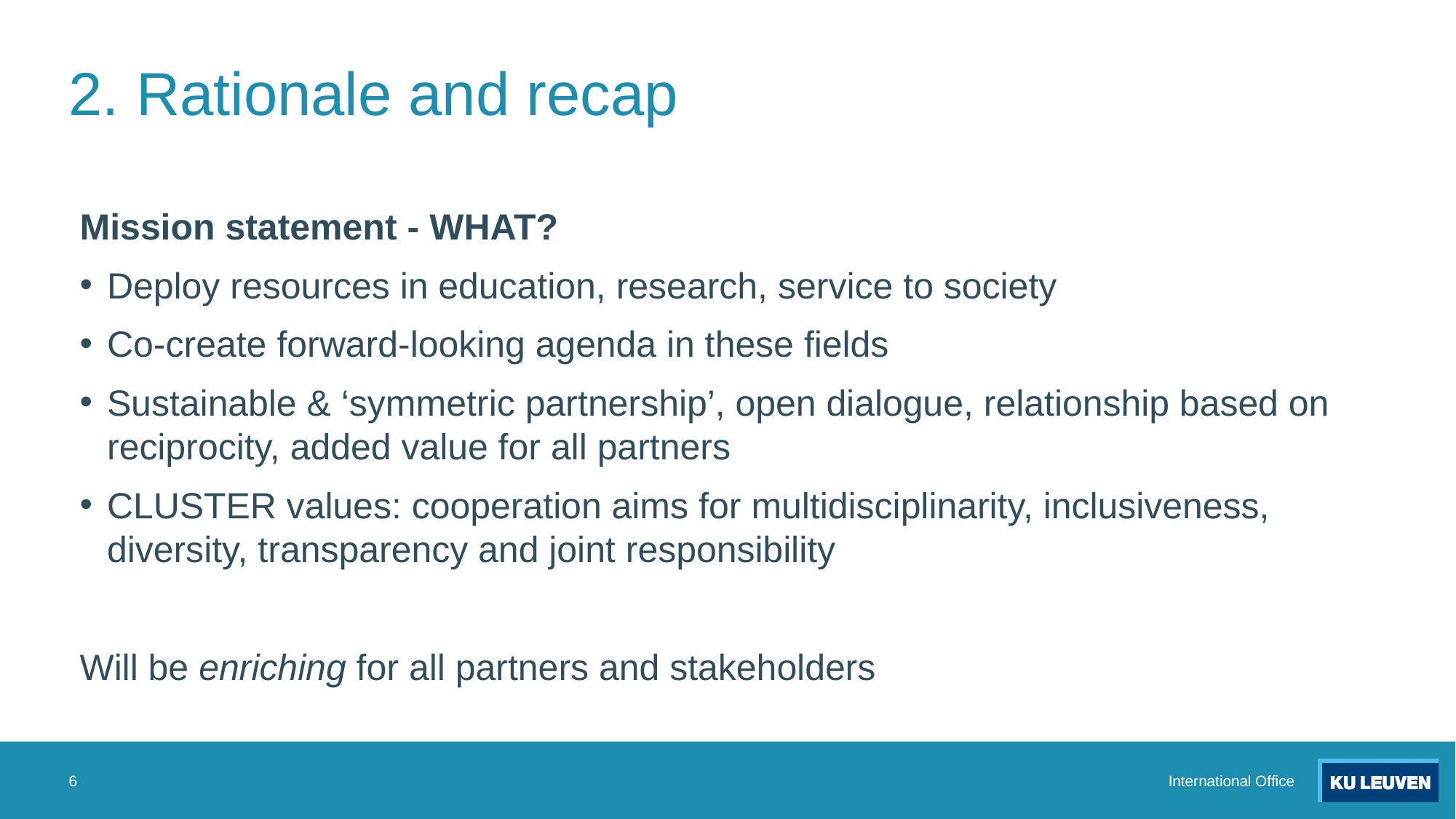

# 2. Rationale and recap
Mission statement - WHAT?
Deploy resources in education, research, service to society
Co-create forward-looking agenda in these fields
Sustainable & ‘symmetric partnership’, open dialogue, relationship based on reciprocity, added value for all partners
CLUSTER values: cooperation aims for multidisciplinarity, inclusiveness, diversity, transparency and joint responsibility

Will be enriching for all partners and stakeholders
6
International Office